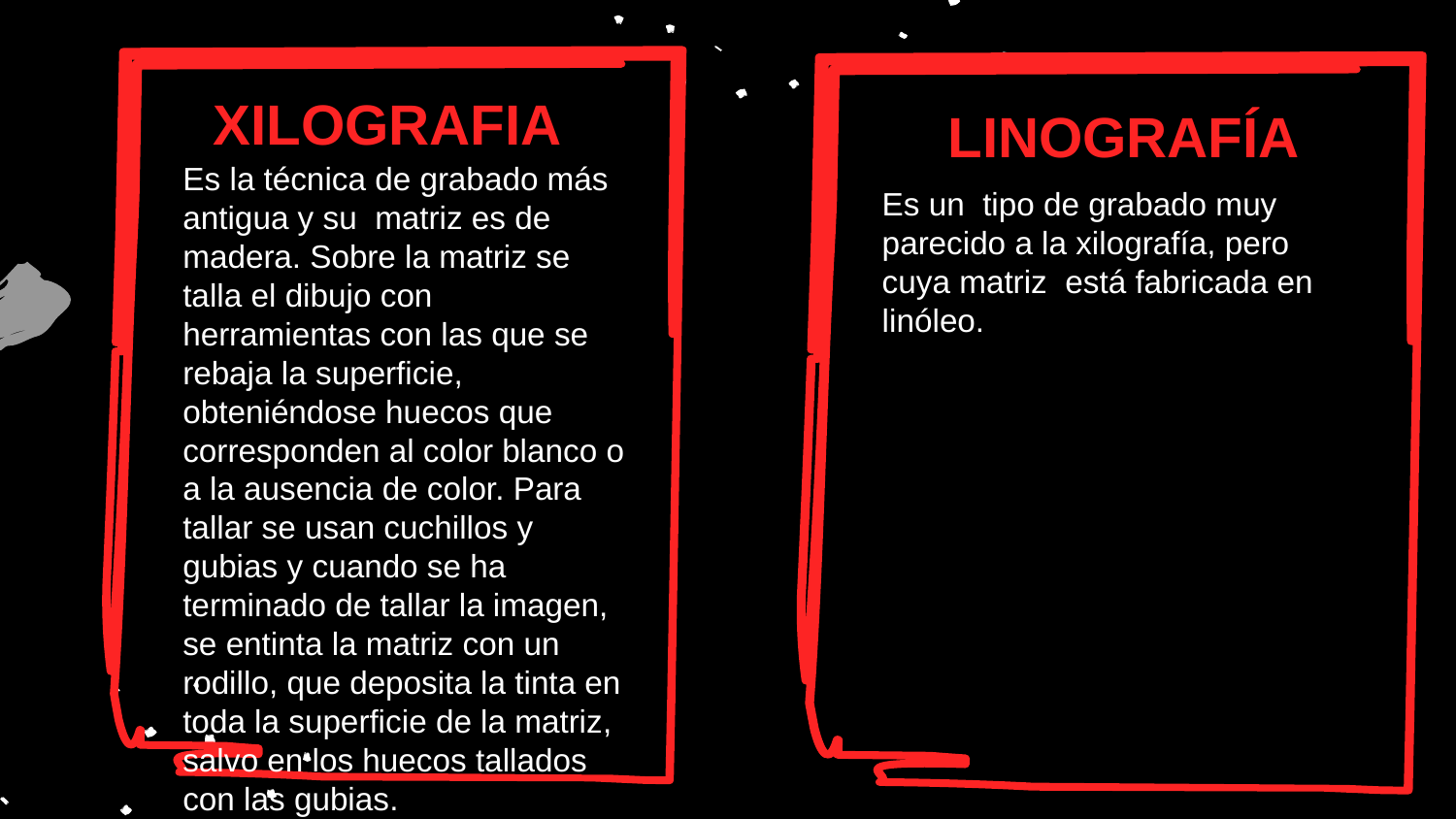

XILOGRAFIA
# LINOGRAFÍA
Es la técnica de grabado más antigua y su  matriz es de  madera. Sobre la matriz se talla el dibujo con herramientas con las que se rebaja la superficie, obteniéndose huecos que corresponden al color blanco o a la ausencia de color. Para tallar se usan cuchillos y gubias y cuando se ha terminado de tallar la imagen, se entinta la matriz con un rodillo, que deposita la tinta en toda la superficie de la matriz, salvo en los huecos tallados con las gubias.
Es un  tipo de grabado muy parecido a la xilografía, pero  cuya matriz  está fabricada en linóleo.